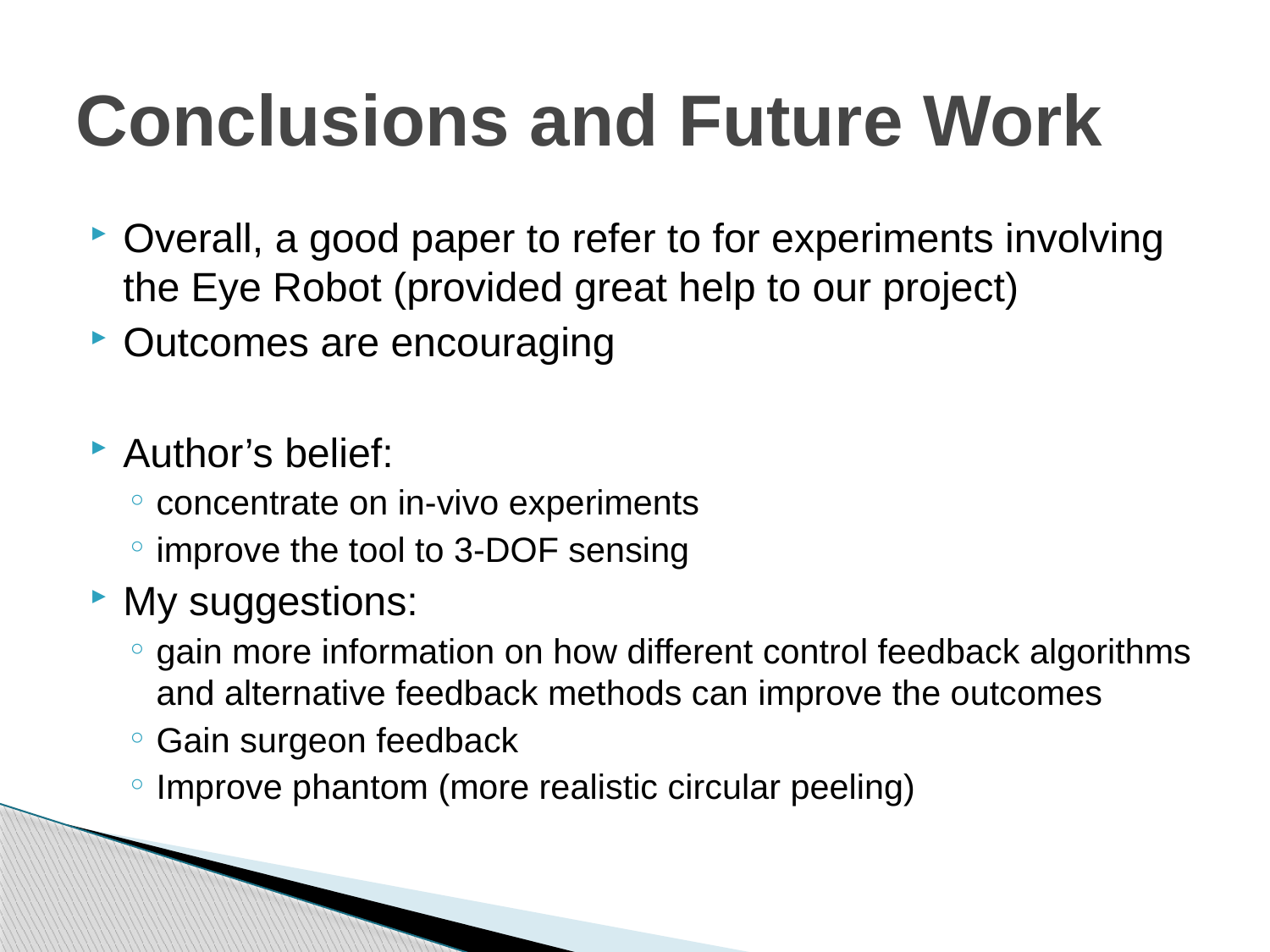

# Conclusions and Future Work
Overall, a good paper to refer to for experiments involving the Eye Robot (provided great help to our project)
Outcomes are encouraging

Author’s belief:
concentrate on in-vivo experiments
improve the tool to 3-DOF sensing
My suggestions:
gain more information on how different control feedback algorithms and alternative feedback methods can improve the outcomes
Gain surgeon feedback
Improve phantom (more realistic circular peeling)